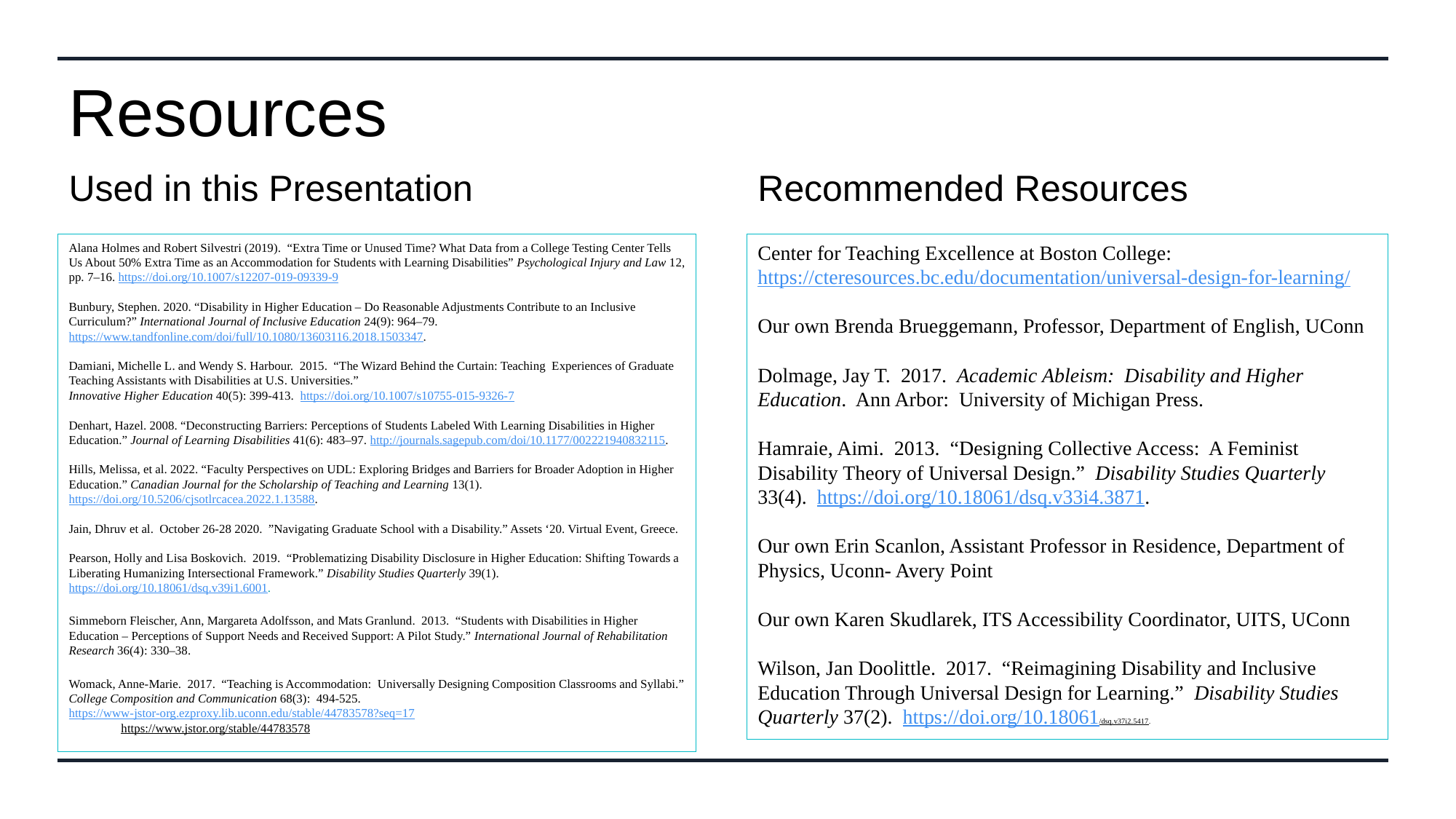

# Resources
Used in this Presentation
Recommended Resources
Alana Holmes and Robert Silvestri (2019).  “Extra Time or Unused Time? What Data from a College Testing Center Tells Us About 50% Extra Time as an Accommodation for Students with Learning Disabilities” Psychological Injury and Law 12, pp. 7–16. https://doi.org/10.1007/s12207-019-09339-9

Bunbury, Stephen. 2020. “Disability in Higher Education – Do Reasonable Adjustments Contribute to an Inclusive Curriculum?” International Journal of Inclusive Education 24(9): 964–79. https://www.tandfonline.com/doi/full/10.1080/13603116.2018.1503347.

Damiani, Michelle L. and Wendy S. Harbour.  2015.  “The Wizard Behind the Curtain: Teaching  Experiences of Graduate Teaching Assistants with Disabilities at U.S. Universities.”
Innovative Higher Education 40(5): 399-413.  https://doi.org/10.1007/s10755-015-9326-7

Denhart, Hazel. 2008. “Deconstructing Barriers: Perceptions of Students Labeled With Learning Disabilities in Higher Education.” Journal of Learning Disabilities 41(6): 483–97. http://journals.sagepub.com/doi/10.1177/002221940832115.

Hills, Melissa, et al. 2022. “Faculty Perspectives on UDL: Exploring Bridges and Barriers for Broader Adoption in Higher Education.” Canadian Journal for the Scholarship of Teaching and Learning 13(1). https://doi.org/10.5206/cjsotlrcacea.2022.1.13588.

Jain, Dhruv et al.  October 26-28 2020.  ”Navigating Graduate School with a Disability.” Assets ‘20. Virtual Event, Greece.

Pearson, Holly and Lisa Boskovich.  2019.  “Problematizing Disability Disclosure in Higher Education: Shifting Towards a Liberating Humanizing Intersectional Framework.” Disability Studies Quarterly 39(1).  https://doi.org/10.18061/dsq.v39i1.6001.

Simmeborn Fleischer, Ann, Margareta Adolfsson, and Mats Granlund.  2013.  “Students with Disabilities in Higher Education – Perceptions of Support Needs and Received Support: A Pilot Study.” International Journal of Rehabilitation Research 36(4): 330–38.

Womack, Anne-Marie.  2017.  “Teaching is Accommodation:  Universally Designing Composition Classrooms and Syllabi.” College Composition and Communication 68(3):  494-525.  https://www-jstor-org.ezproxy.lib.uconn.edu/stable/44783578?seq=17
https://www.jstor.org/stable/44783578

Center for Teaching Excellence at Boston College:  https://cteresources.bc.edu/documentation/universal-design-for-learning/

Our own Brenda Brueggemann, Professor, Department of English, UConn

Dolmage, Jay T.  2017.  Academic Ableism:  Disability and Higher Education.  Ann Arbor:  University of Michigan Press.

Hamraie, Aimi.  2013.  “Designing Collective Access:  A Feminist Disability Theory of Universal Design.”  Disability Studies Quarterly 33(4).  https://doi.org/10.18061/dsq.v33i4.3871.

Our own Erin Scanlon, Assistant Professor in Residence, Department of Physics, Uconn- Avery Point

Our own Karen Skudlarek, ITS Accessibility Coordinator, UITS, UConn

Wilson, Jan Doolittle.  2017.  “Reimagining Disability and Inclusive Education Through Universal Design for Learning.”  Disability Studies Quarterly 37(2).  https://doi.org/10.18061/dsq.v37i2.5417.